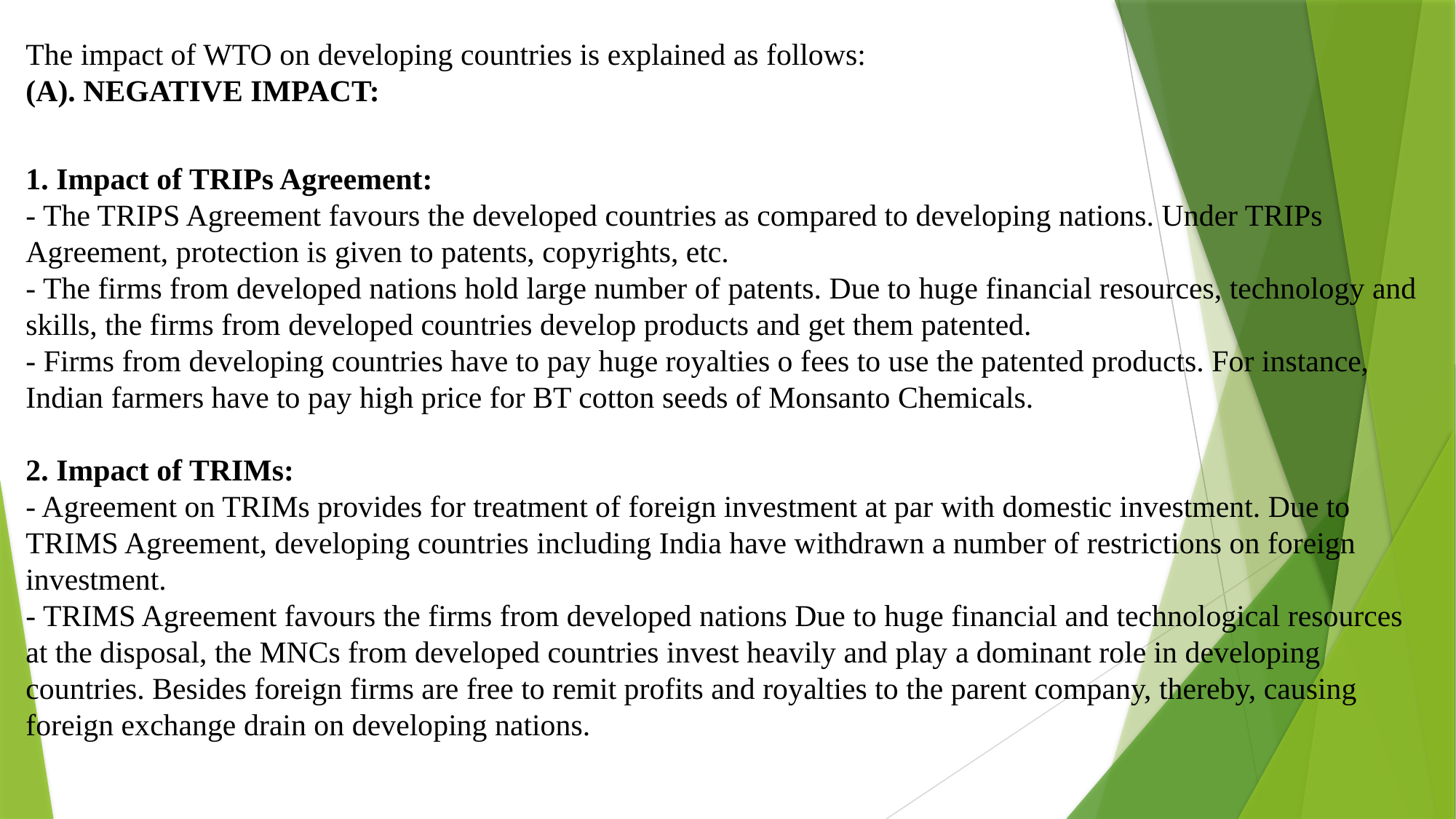

The impact of WTO on developing countries is explained as follows:
(A). NEGATIVE IMPACT:
1. Impact of TRIPs Agreement:
- The TRIPS Agreement favours the developed countries as compared to developing nations. Under TRIPs Agreement, protection is given to patents, copyrights, etc.
- The firms from developed nations hold large number of patents. Due to huge financial resources, technology and skills, the firms from developed countries develop products and get them patented.
- Firms from developing countries have to pay huge royalties o fees to use the patented products. For instance, Indian farmers have to pay high price for BT cotton seeds of Monsanto Chemicals.
2. Impact of TRIMs:
- Agreement on TRIMs provides for treatment of foreign investment at par with domestic investment. Due to TRIMS Agreement, developing countries including India have withdrawn a number of restrictions on foreign investment.
- TRIMS Agreement favours the firms from developed nations Due to huge financial and technological resources at the disposal, the MNCs from developed countries invest heavily and play a dominant role in developing countries. Besides foreign firms are free to remit profits and royalties to the parent company, thereby, causing foreign exchange drain on developing nations.